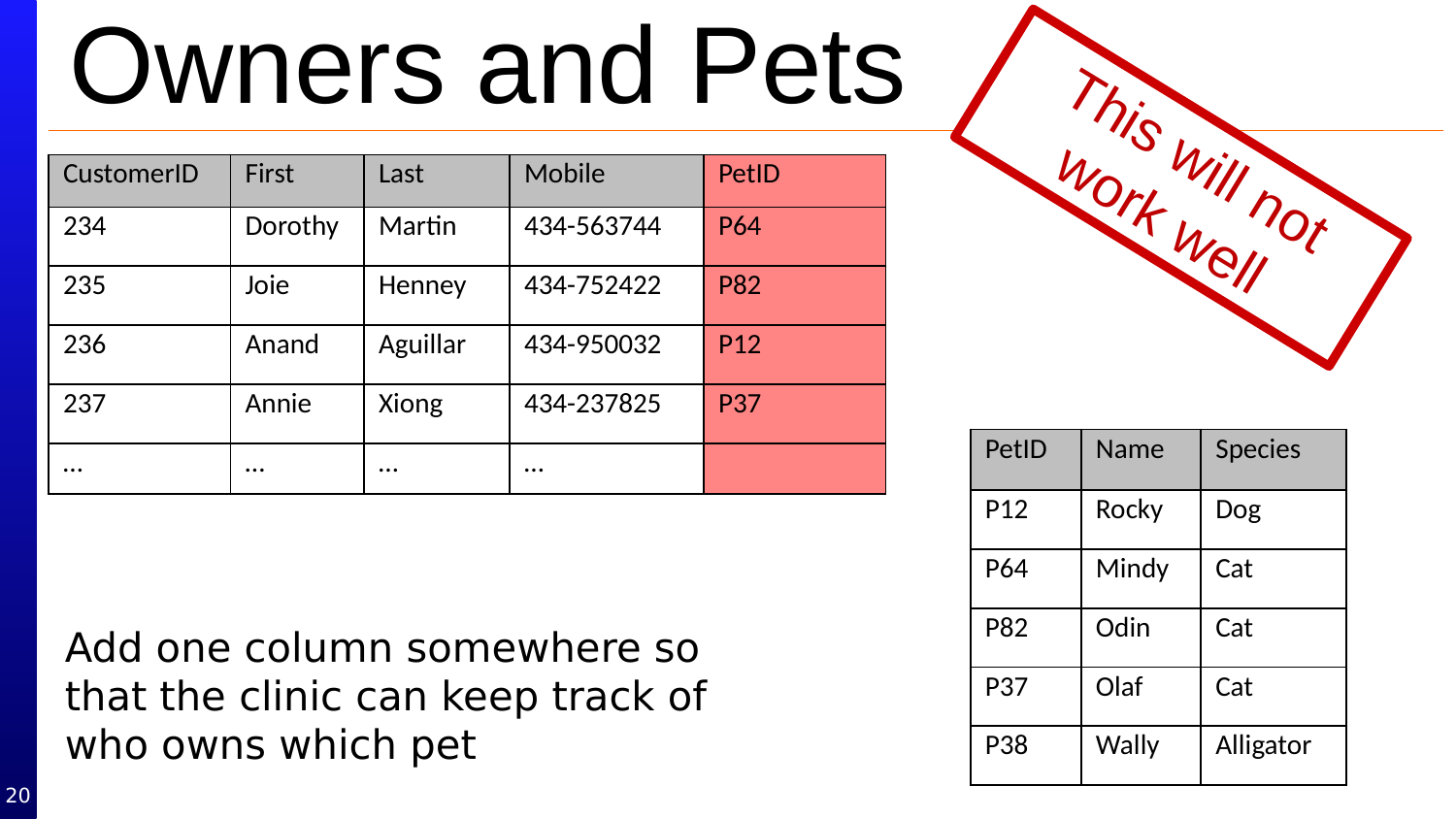

# Owners and Pets
This will not work well
| CustomerID | First | Last | Mobile | PetID |
| --- | --- | --- | --- | --- |
| 234 | Dorothy | Martin | 434-563744 | P64 |
| 235 | Joie | Henney | 434-752422 | P82 |
| 236 | Anand | Aguillar | 434-950032 | P12 |
| 237 | Annie | Xiong | 434-237825 | P37 |
| … | … | … | … |  |
| PetID | Name | Species |
| --- | --- | --- |
| P12 | Rocky | Dog |
| P64 | Mindy | Cat |
| P82 | Odin | Cat |
| P37 | Olaf | Cat |
| P38 | Wally | Alligator |
Add one column somewhere so that the clinic can keep track of who owns which pet
20